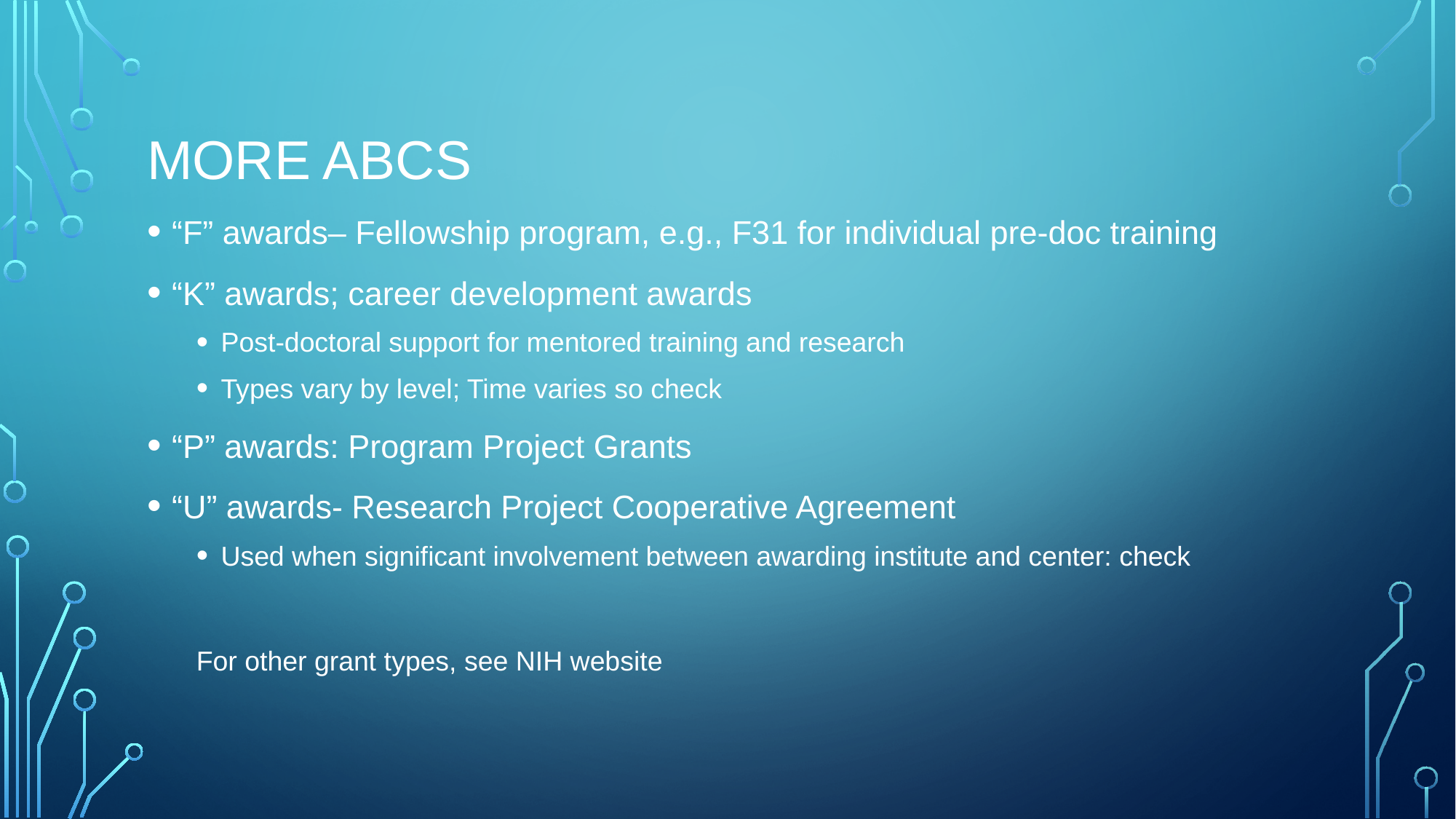

# More ABCs
“F” awards– Fellowship program, e.g., F31 for individual pre-doc training
“K” awards; career development awards
Post-doctoral support for mentored training and research
Types vary by level; Time varies so check
“P” awards: Program Project Grants
“U” awards- Research Project Cooperative Agreement
Used when significant involvement between awarding institute and center: check

For other grant types, see NIH website